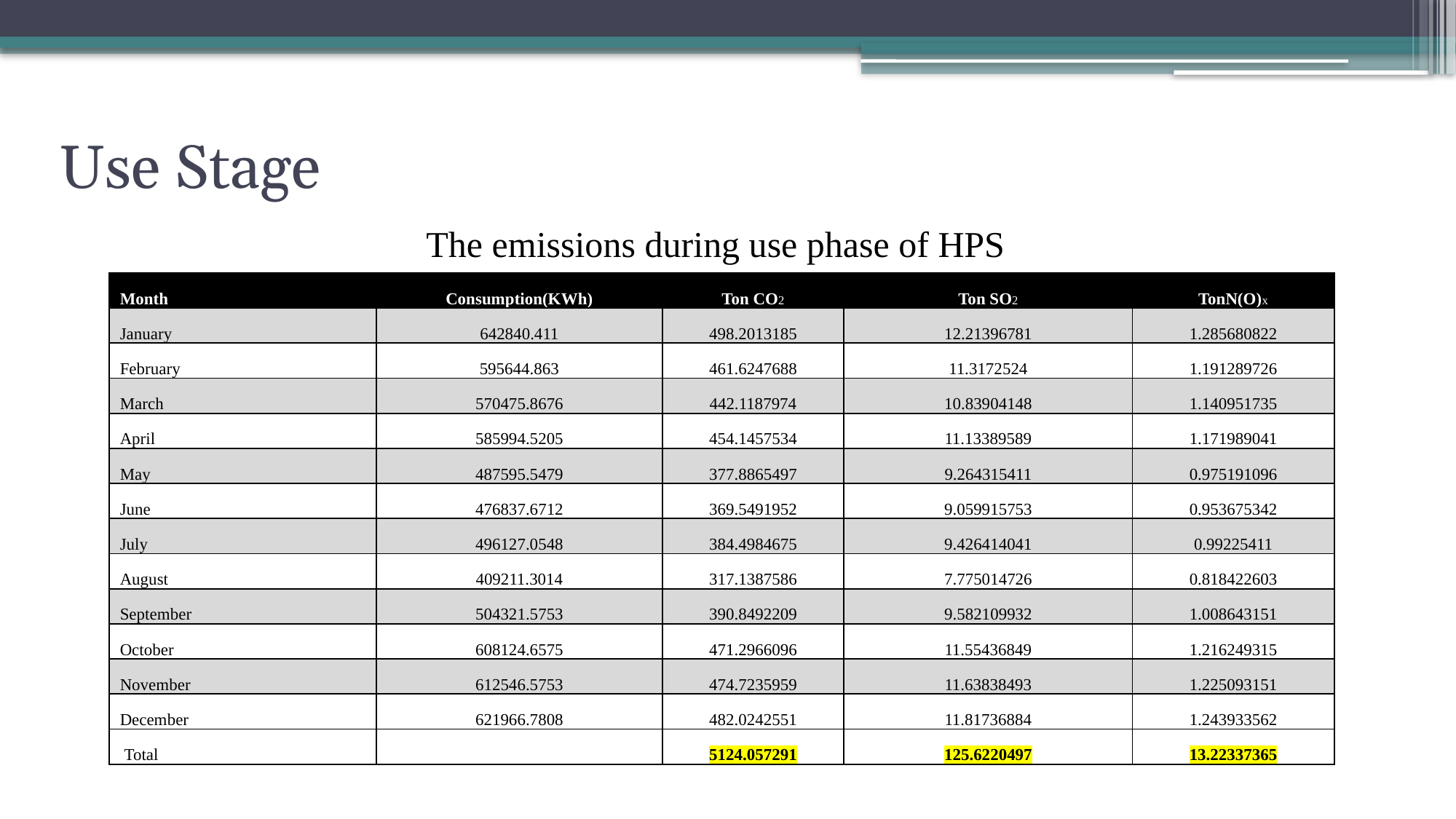

# Use Stage
The emissions during use phase of HPS

| Month | Consumption(KWh) | Ton CO2 | Ton SO2 | TonN(O)x |
| --- | --- | --- | --- | --- |
| January | 642840.411 | 498.2013185 | 12.21396781 | 1.285680822 |
| February | 595644.863 | 461.6247688 | 11.3172524 | 1.191289726 |
| March | 570475.8676 | 442.1187974 | 10.83904148 | 1.140951735 |
| April | 585994.5205 | 454.1457534 | 11.13389589 | 1.171989041 |
| May | 487595.5479 | 377.8865497 | 9.264315411 | 0.975191096 |
| June | 476837.6712 | 369.5491952 | 9.059915753 | 0.953675342 |
| July | 496127.0548 | 384.4984675 | 9.426414041 | 0.99225411 |
| August | 409211.3014 | 317.1387586 | 7.775014726 | 0.818422603 |
| September | 504321.5753 | 390.8492209 | 9.582109932 | 1.008643151 |
| October | 608124.6575 | 471.2966096 | 11.55436849 | 1.216249315 |
| November | 612546.5753 | 474.7235959 | 11.63838493 | 1.225093151 |
| December | 621966.7808 | 482.0242551 | 11.81736884 | 1.243933562 |
| Total |  | 5124.057291 | 125.6220497 | 13.22337365 |